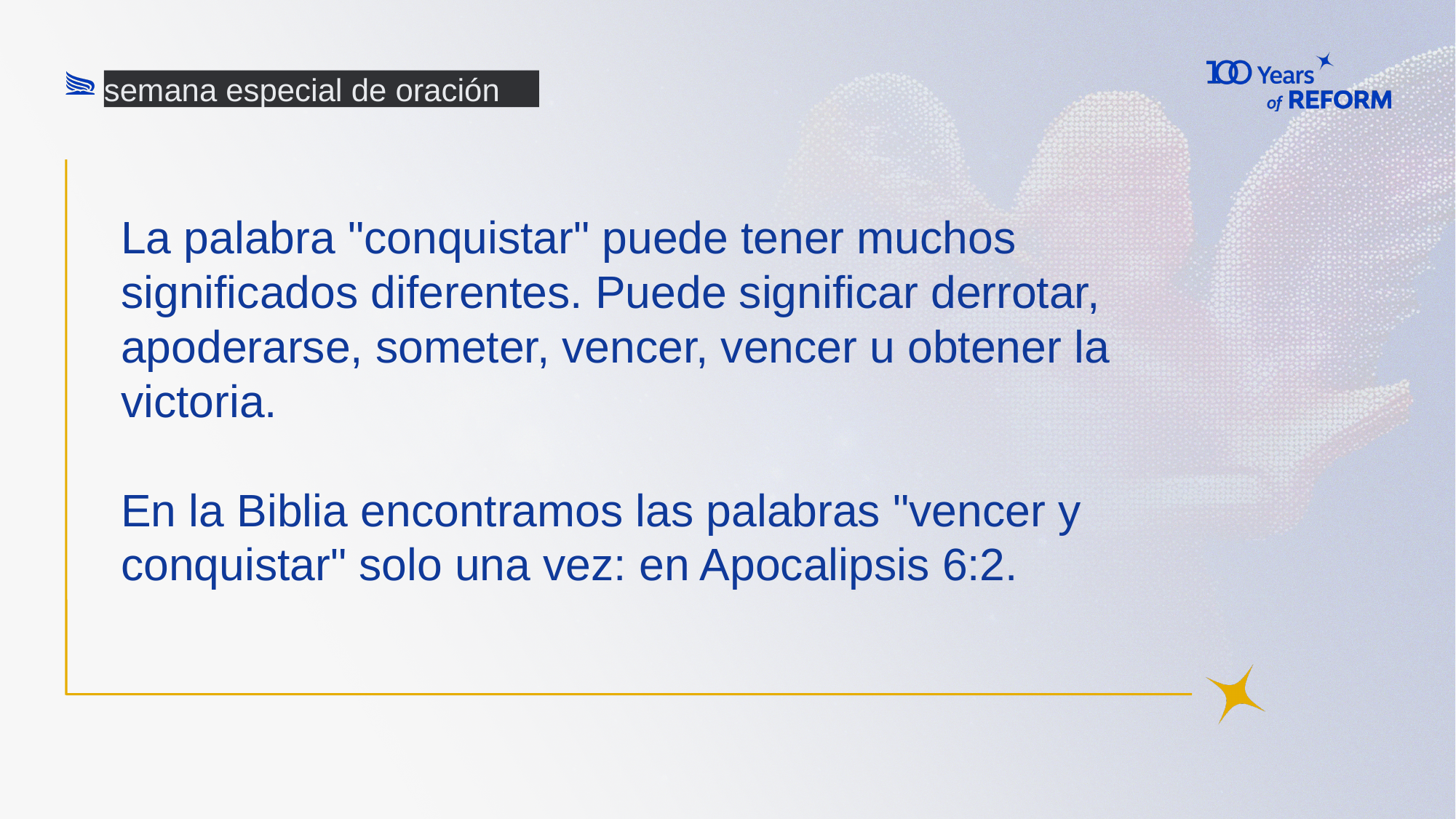

semana especial de oración
La palabra "conquistar" puede tener muchos significados diferentes. Puede significar derrotar, apoderarse, someter, vencer, vencer u obtener la victoria.
En la Biblia encontramos las palabras "vencer y conquistar" solo una vez: en Apocalipsis 6:2.